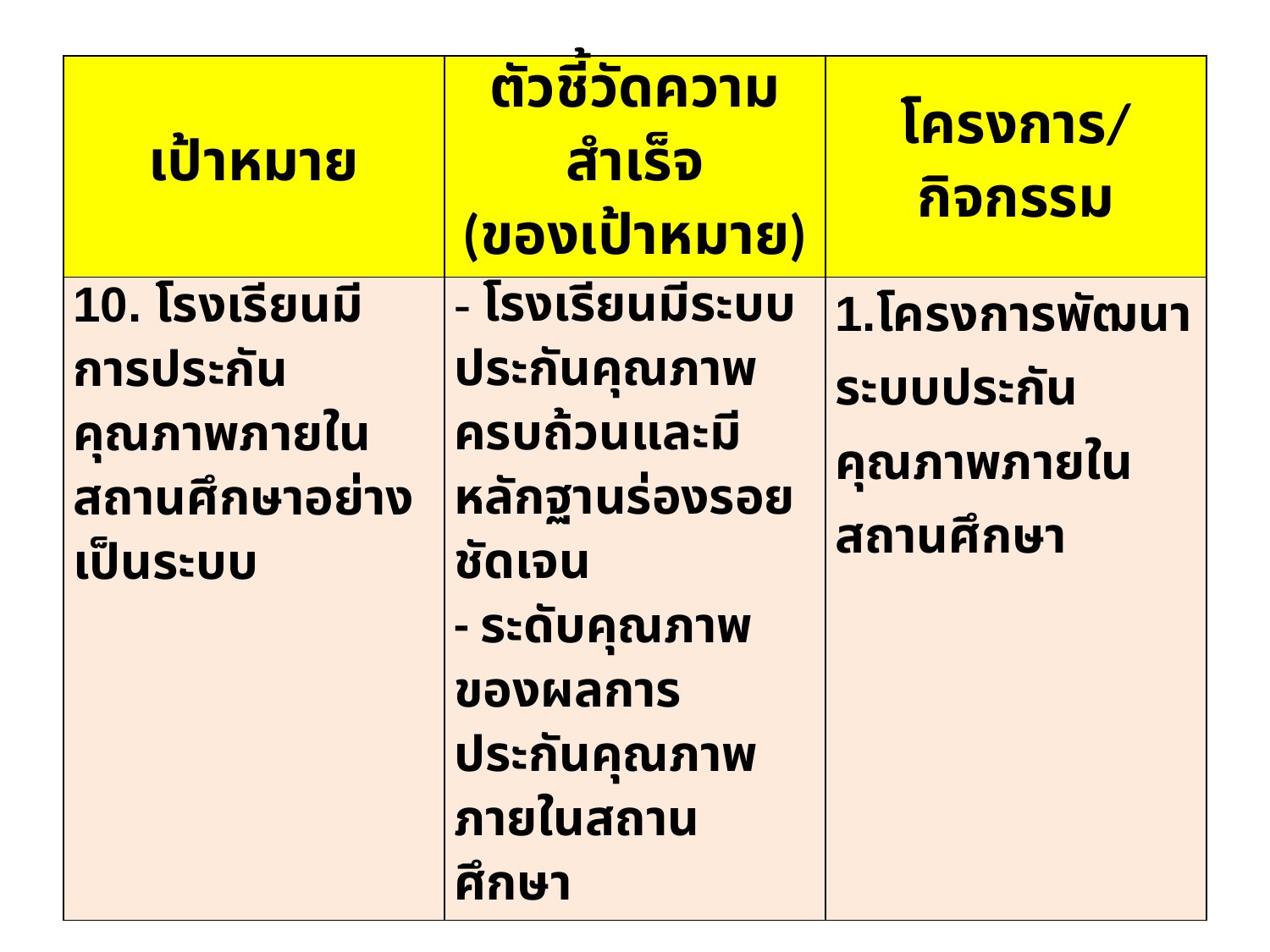

| เป้าหมาย | ตัวชี้วัดความสำเร็จ (ของเป้าหมาย) | โครงการ/ กิจกรรม |
| --- | --- | --- |
| 10. โรงเรียนมีการประกันคุณภาพภายในสถานศึกษาอย่างเป็นระบบ | - โรงเรียนมีระบบประกันคุณภาพครบถ้วนและมีหลักฐานร่องรอยชัดเจน - ระดับคุณภาพของผลการประกันคุณภาพภายในสถานศึกษา | 1.โครงการพัฒนาระบบประกันคุณภาพภายในสถานศึกษา |
ดร.ไพเราะ มีบางายง